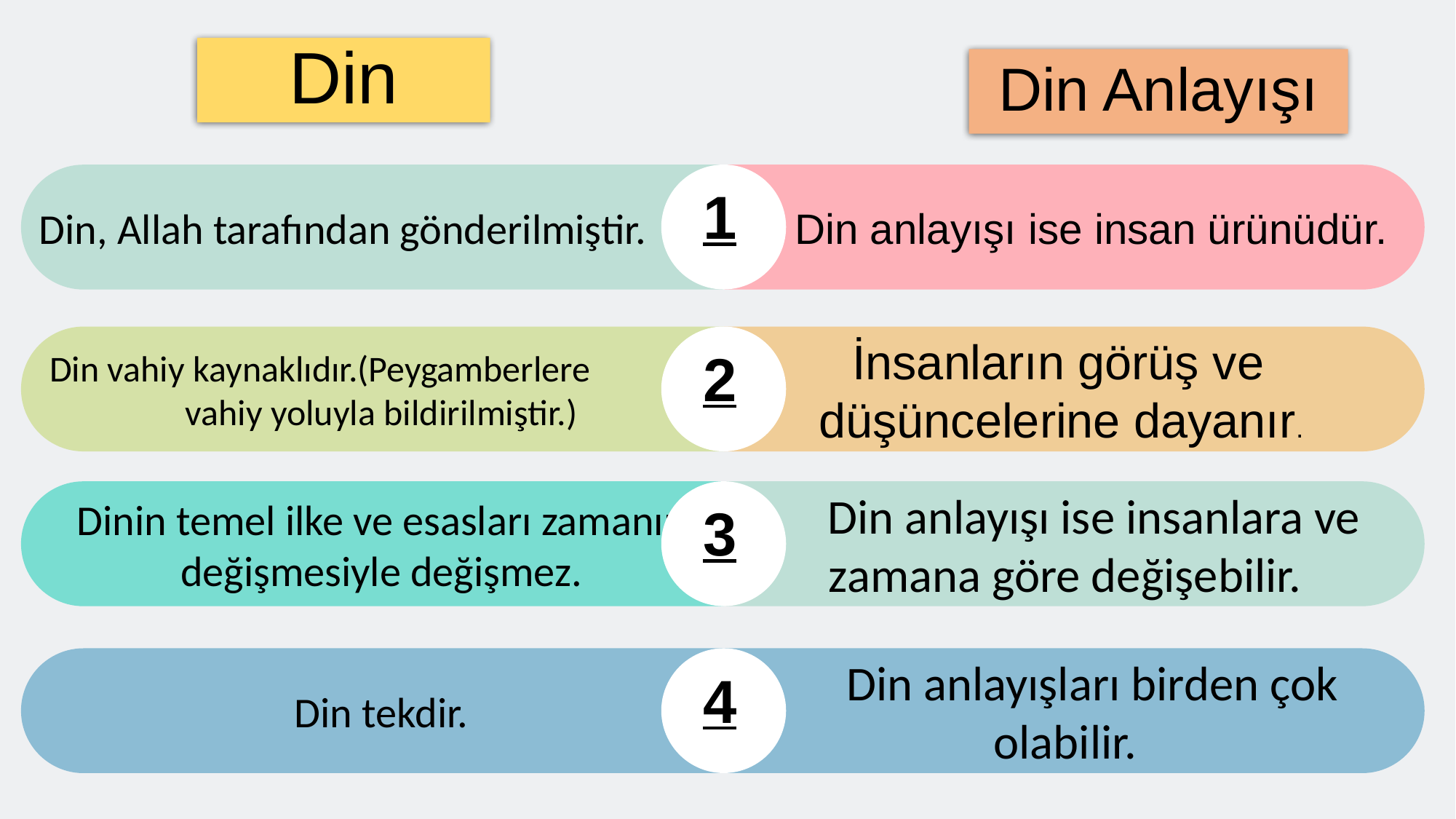

Din, Allah tarafından gönderilmiştir.
      Din anlayışı ise insan ürünüdür.
Din vahiy kaynaklıdır.(Peygamberlere                vahiy yoluyla bildirilmiştir.)
Din
İnsanların görüş ve
düşüncelerine dayanır.
Din Anlayışı

1
Dinin temel ilke ve esasları zamanın değişmesiyle değişmez.
      Din anlayışı ise insanlara ve zamana göre değişebilir.

2
Din tekdir.
     Din anlayışları birden çok olabilir.

3

4